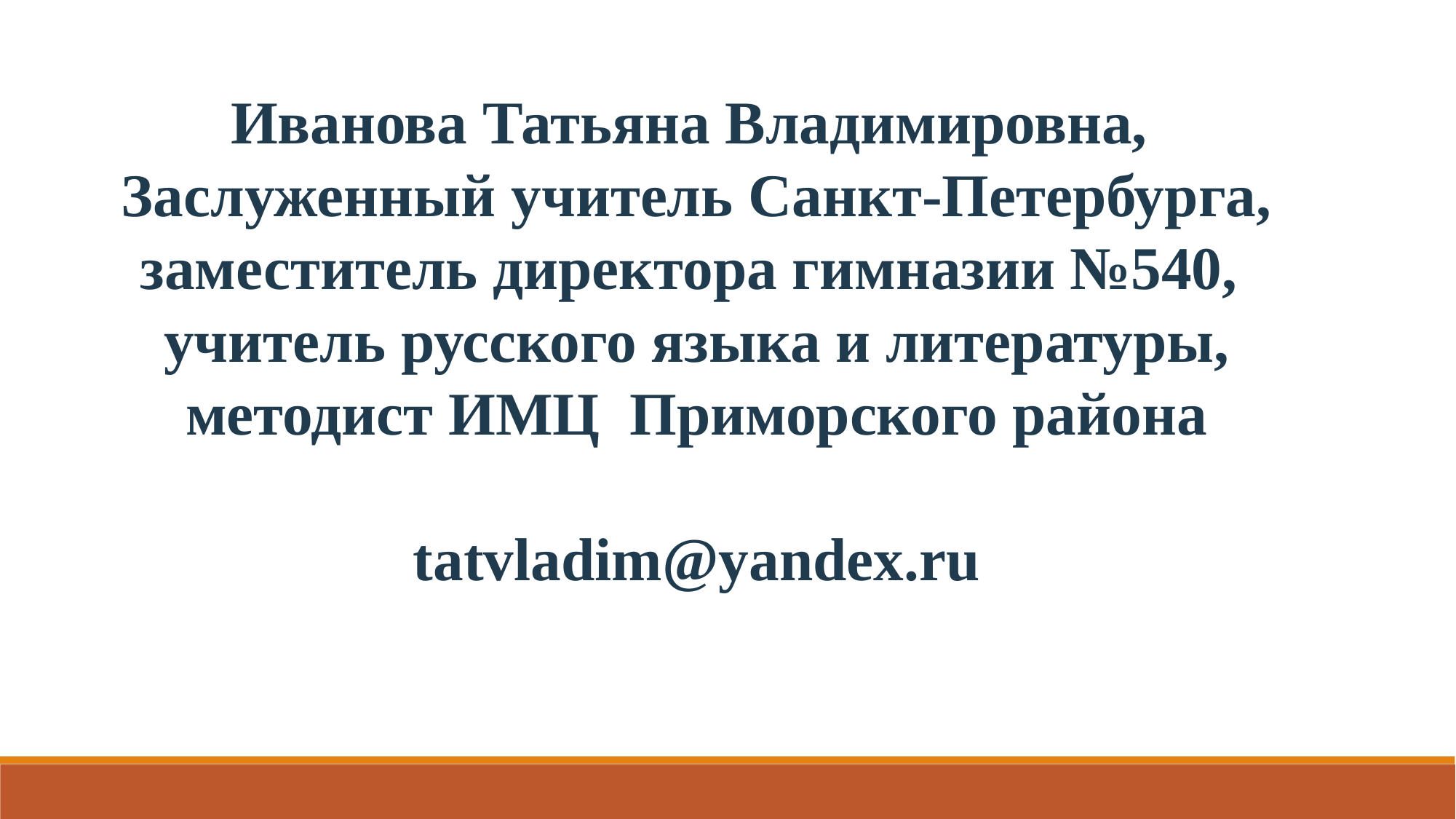

Иванова Татьяна Владимировна,
Заслуженный учитель Санкт-Петербурга,
заместитель директора гимназии №540,
учитель русского языка и литературы,
методист ИМЦ  Приморского района

tatvladim@yandex.ru